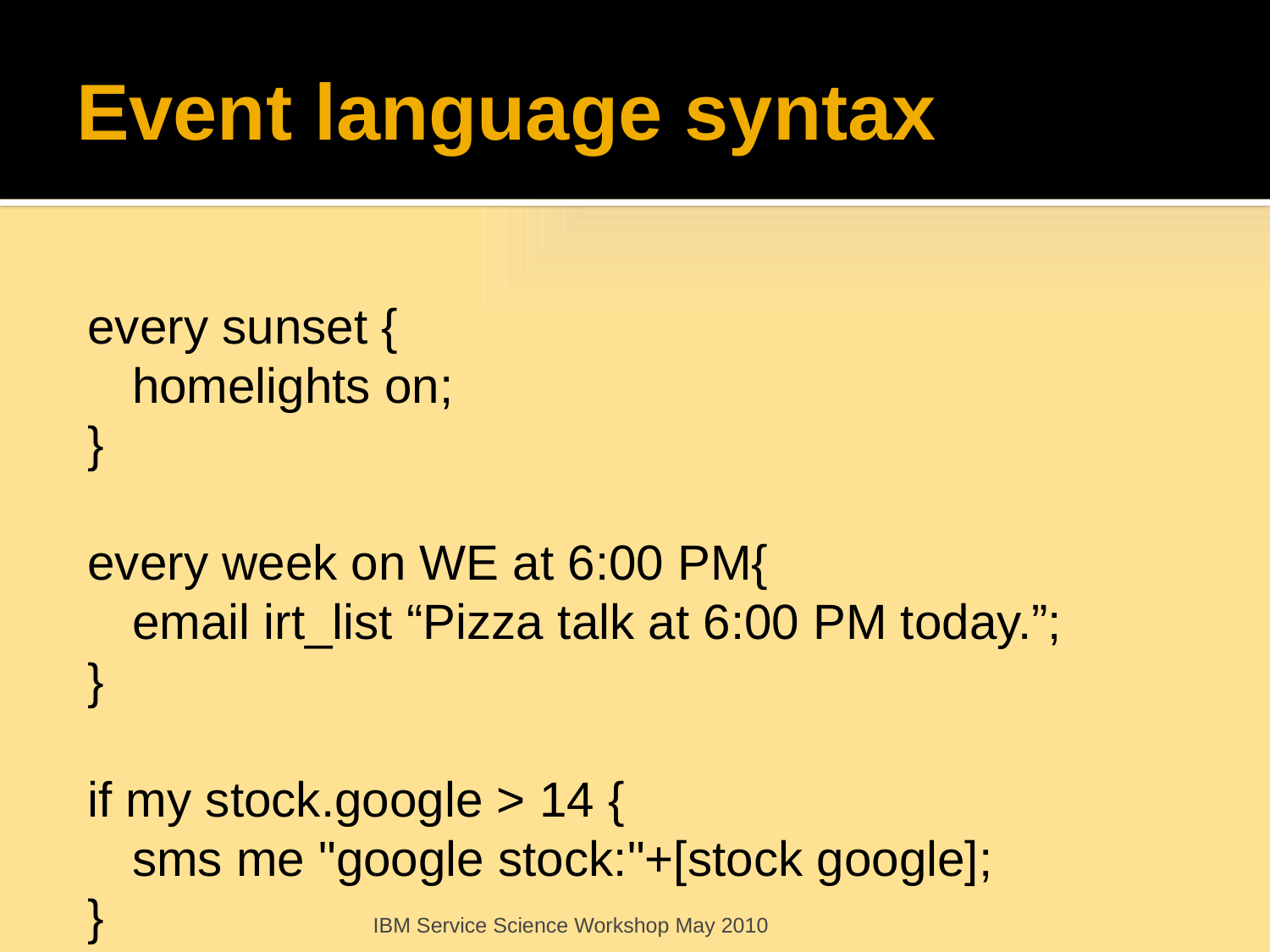

# Event language syntax
every sunset {
	homelights on;
}

every week on WE at 6:00 PM{
	email irt_list “Pizza talk at 6:00 PM today.”;
}

if my stock.google > 14 {
	sms me "google stock:"+[stock google];
}
IBM Service Science Workshop May 2010